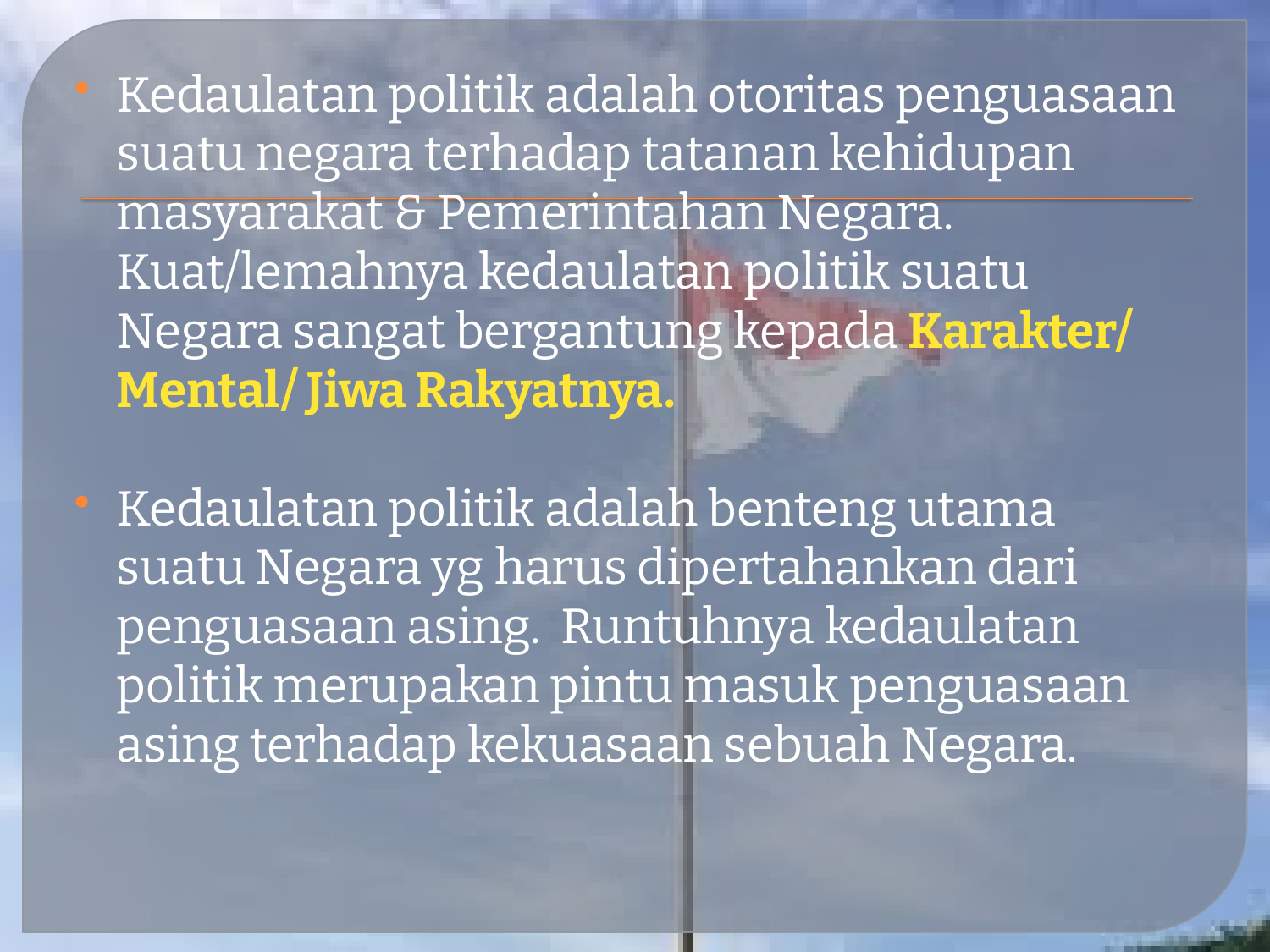

Kedaulatan politik adalah otoritas penguasaan suatu negara terhadap tatanan kehidupan masyarakat & Pemerintahan Negara. Kuat/lemahnya kedaulatan politik suatu Negara sangat bergantung kepada Karakter/ Mental/ Jiwa Rakyatnya.

Kedaulatan politik adalah benteng utama suatu Negara yg harus dipertahankan dari penguasaan asing.  Runtuhnya kedaulatan politik merupakan pintu masuk penguasaan asing terhadap kekuasaan sebuah Negara.